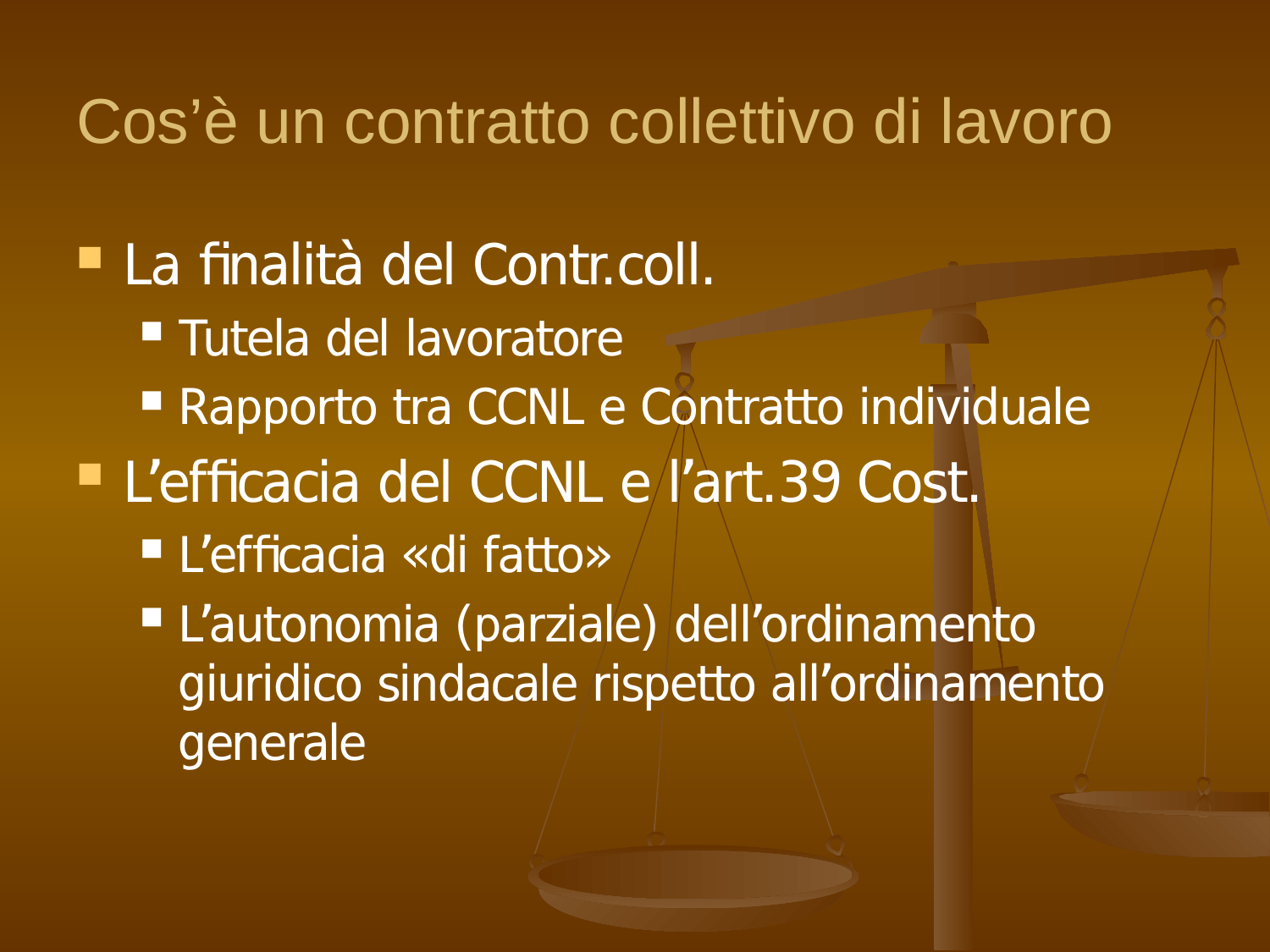

# Cos’è un contratto collettivo di lavoro
La finalità del Contr.coll.
Tutela del lavoratore
Rapporto tra CCNL e Contratto individuale
L’efficacia del CCNL e l’art.39 Cost.
L’efficacia «di fatto»
L’autonomia (parziale) dell’ordinamento giuridico sindacale rispetto all’ordinamento generale